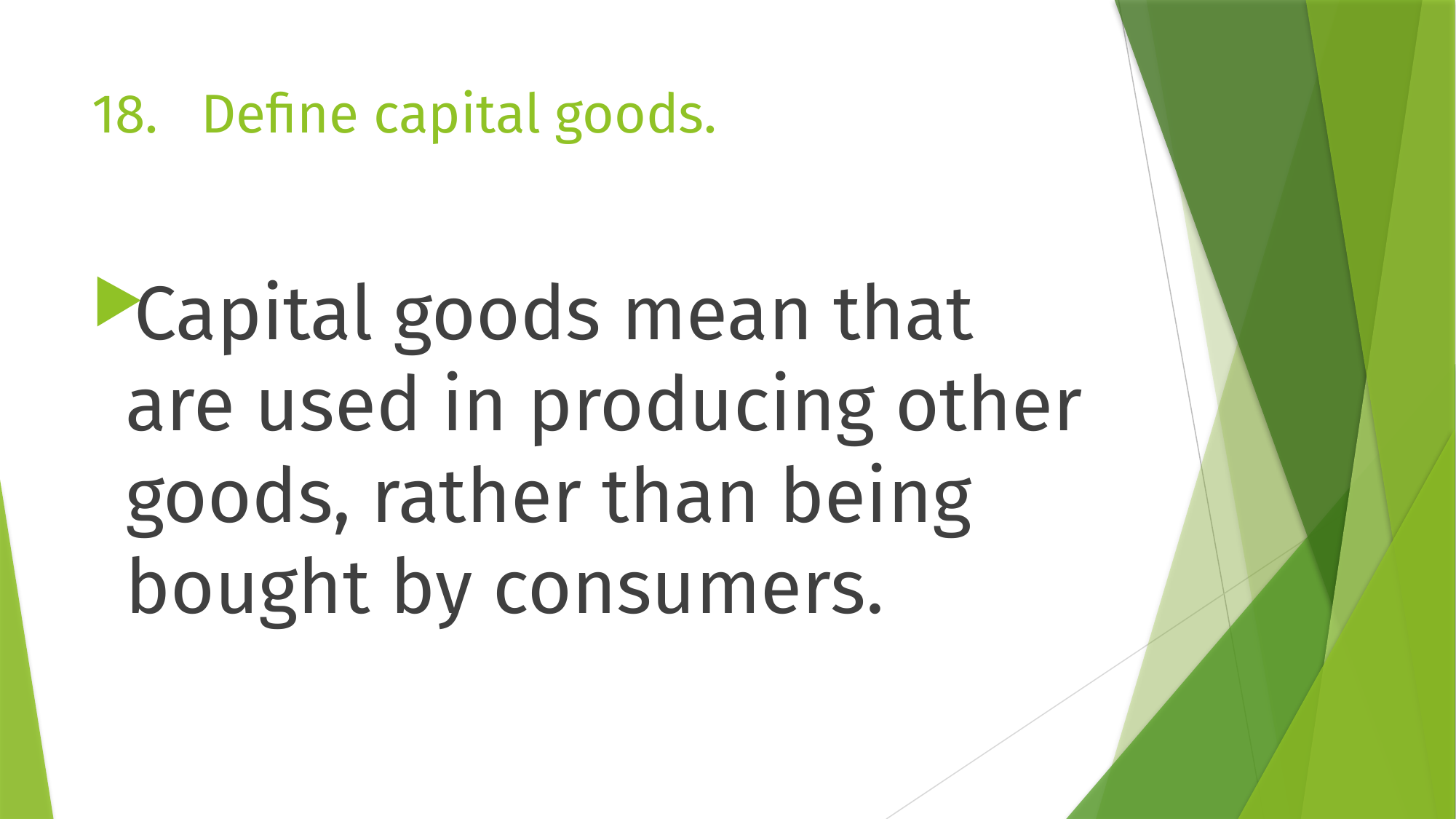

# 18.	Define capital goods.
Capital goods mean that are used in producing other goods, rather than being bought by consumers.